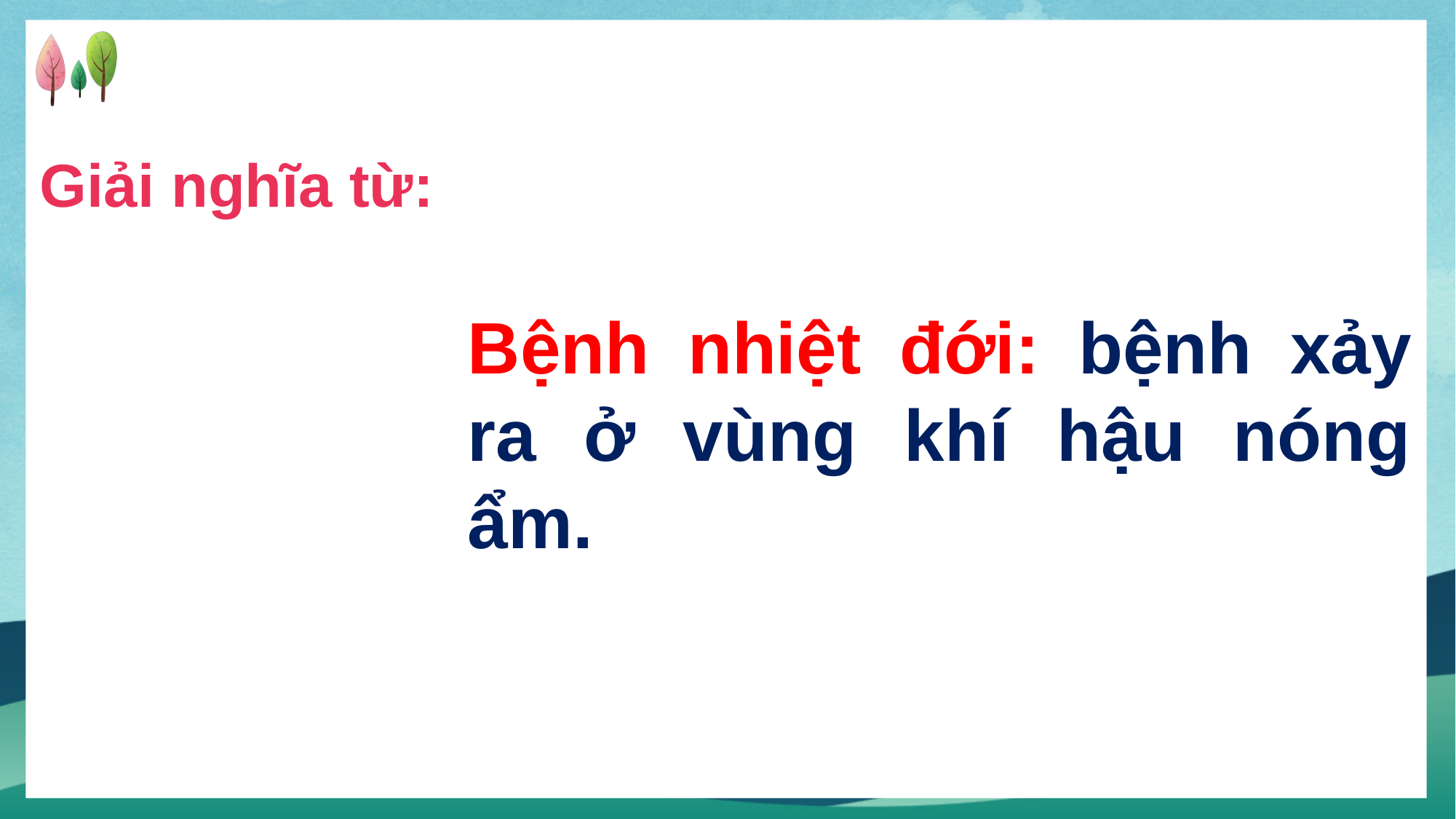

Giải nghĩa từ:
Bệnh nhiệt đới: bệnh xảy ra ở vùng khí hậu nóng ẩm.